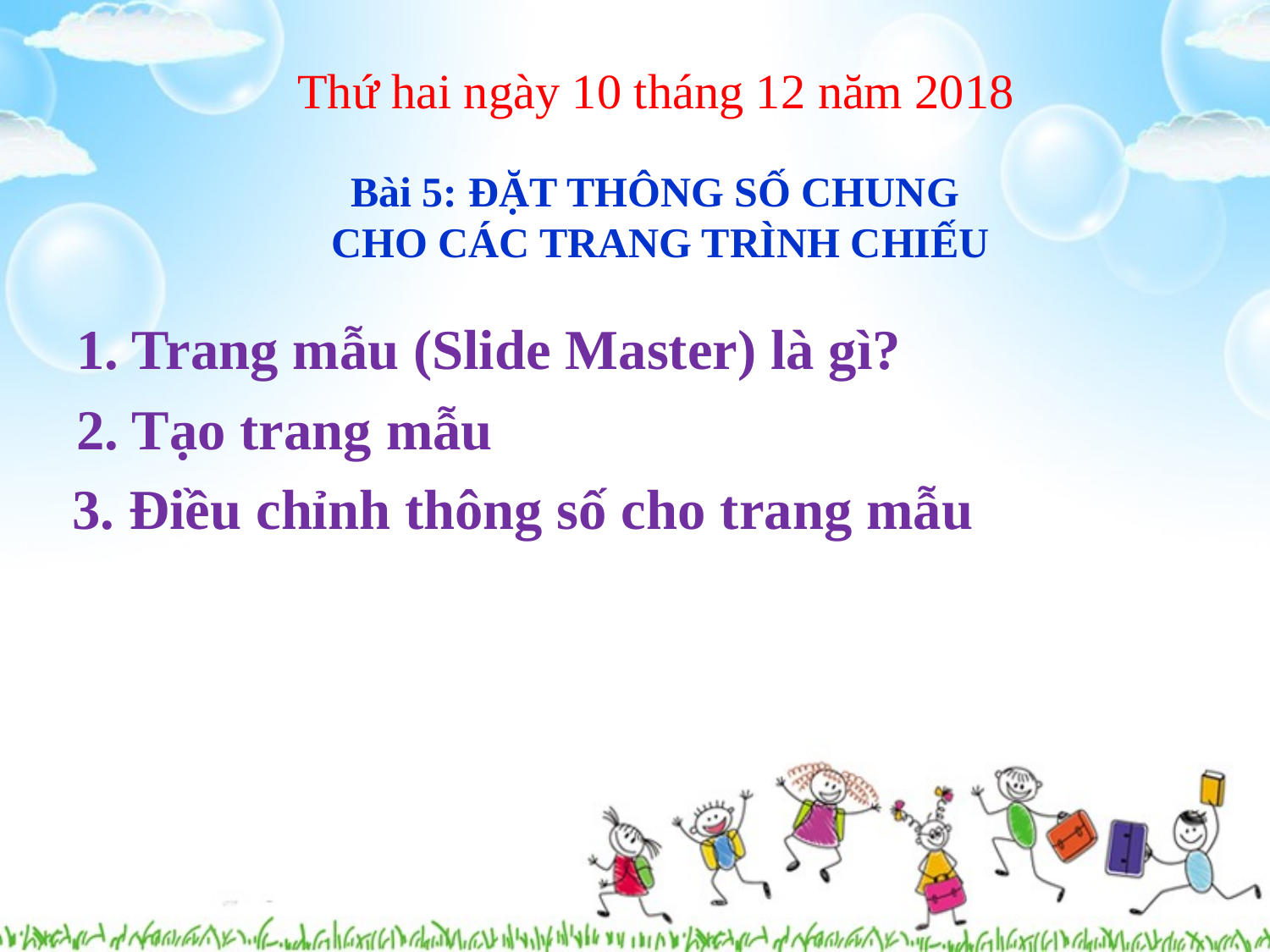

Thứ hai ngày 10 tháng 12 năm 2018
Bài 5: ĐẶT THÔNG SỐ CHUNG
CHO CÁC TRANG TRÌNH CHIẾU
1. Trang mẫu (Slide Master) là gì?
2. Tạo trang mẫu
3. Điều chỉnh thông số cho trang mẫu